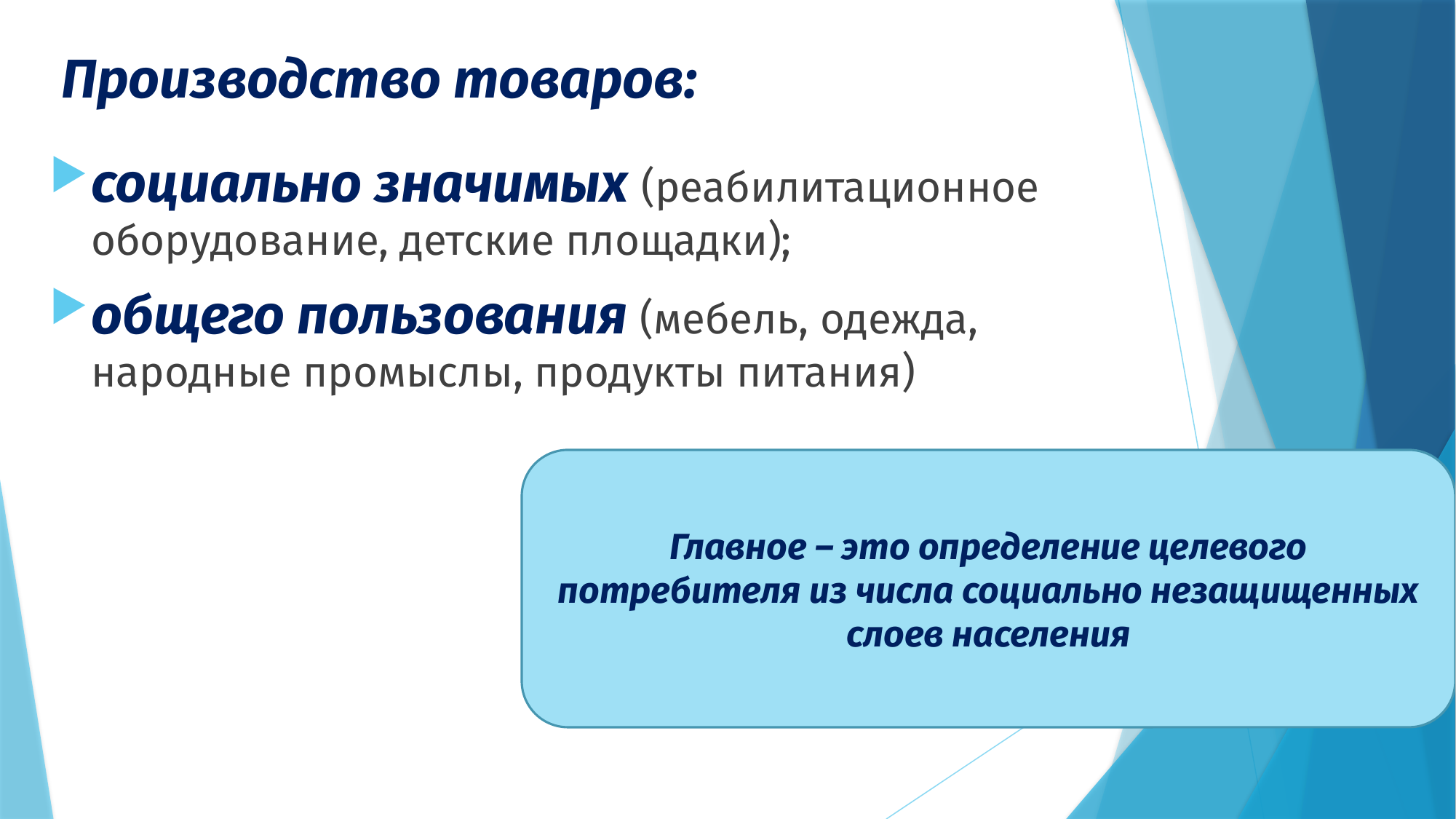

# Производство товаров:
социально значимых (реабилитационное оборудование, детские площадки);
общего пользования (мебель, одежда, народные промыслы, продукты питания)
Главное – это определение целевого потребителя из числа социально незащищенных слоев населения